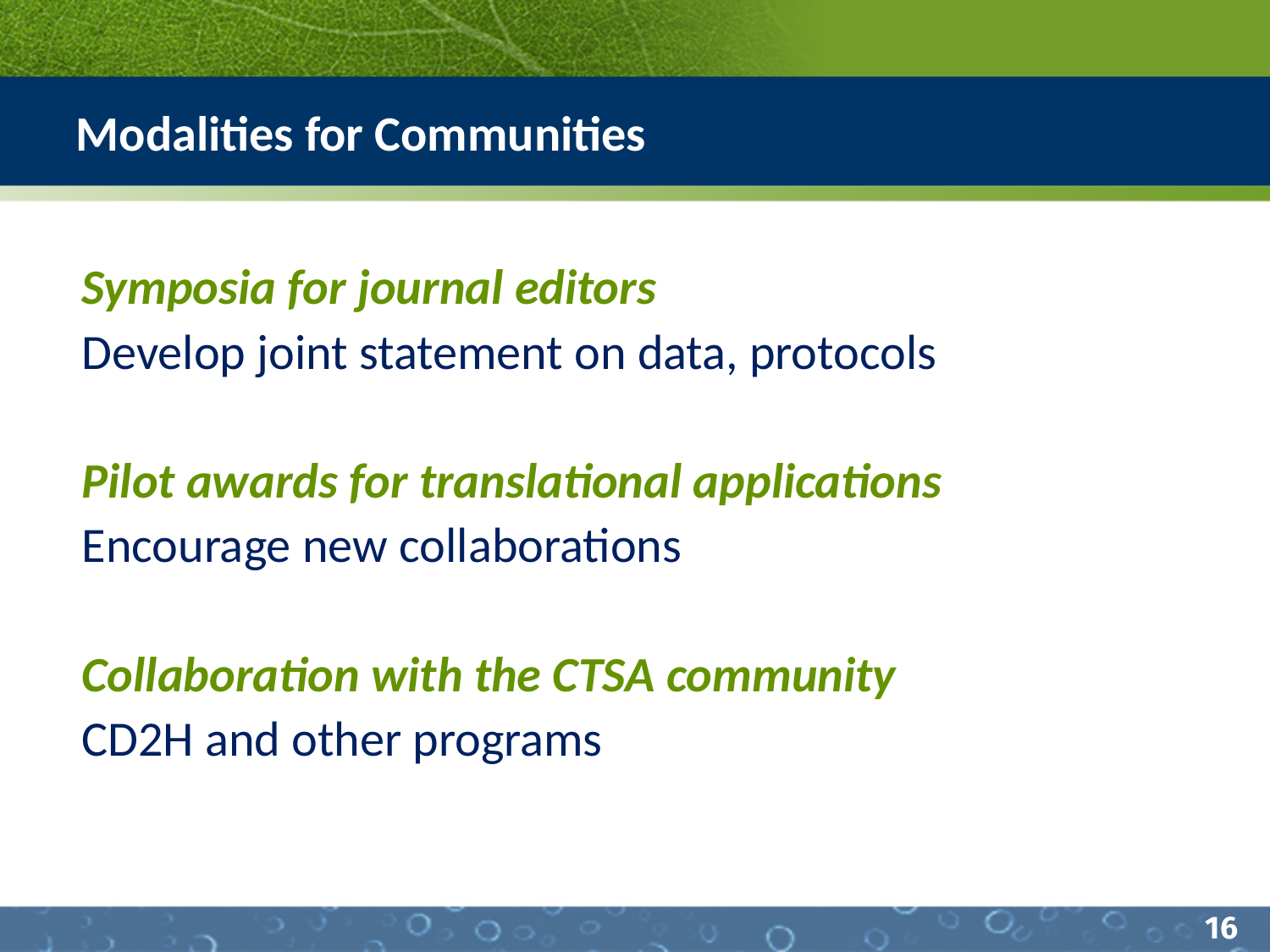

Modalities for Communities
Symposia for journal editors
Develop joint statement on data, protocols

Pilot awards for translational applications
Encourage new collaborations

Collaboration with the CTSA community
CD2H and other programs

16